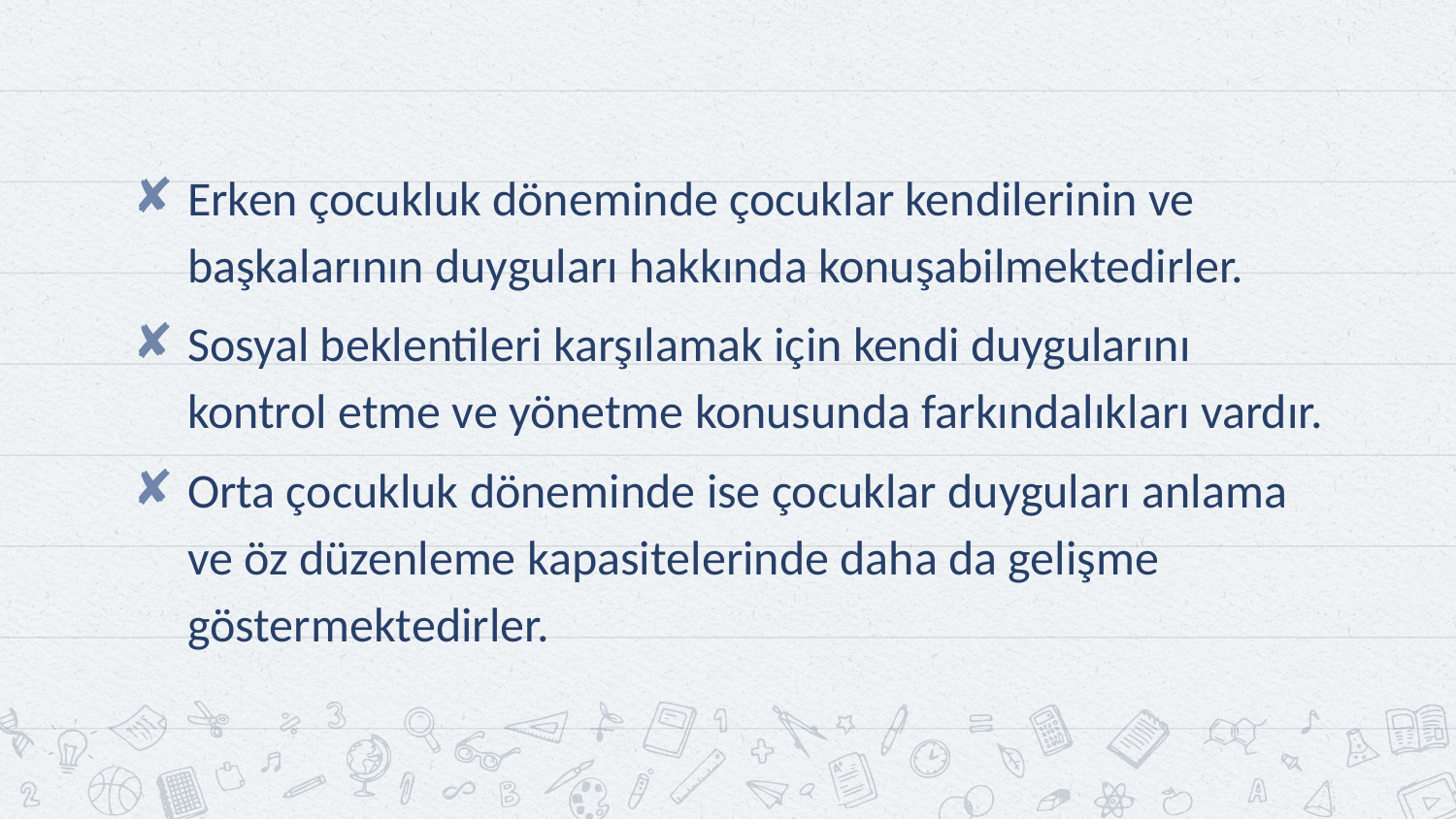

Erken çocukluk döneminde çocuklar kendilerinin ve başkalarının duyguları hakkında konuşabilmektedirler.
Sosyal beklentileri karşılamak için kendi duygularını kontrol etme ve yönetme konusunda farkındalıkları vardır.
Orta çocukluk döneminde ise çocuklar duyguları anlama ve öz düzenleme kapasitelerinde daha da gelişme göstermektedirler.